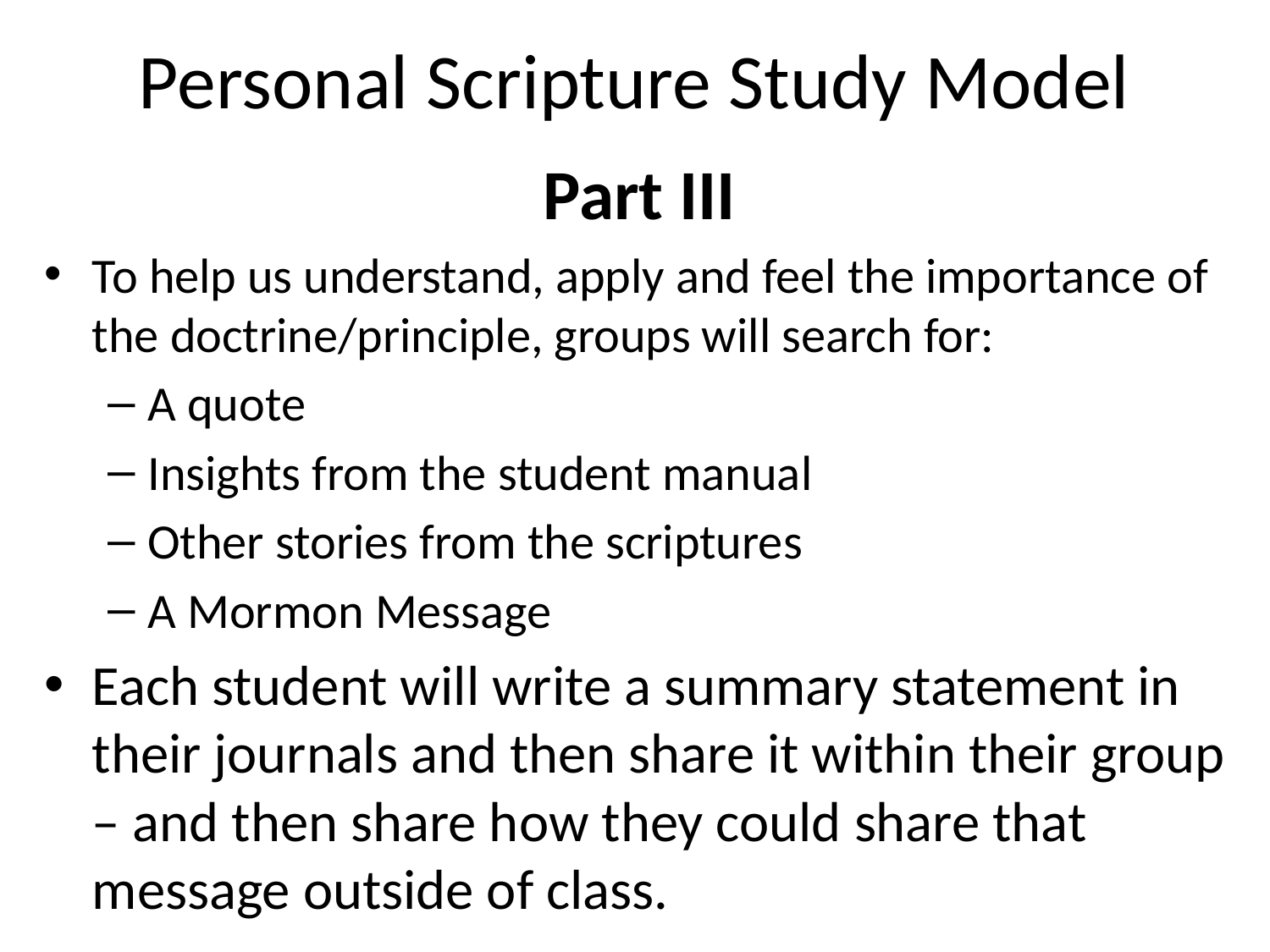

# Personal Scripture Study Model
Part III
To help us understand, apply and feel the importance of the doctrine/principle, groups will search for:
A quote
Insights from the student manual
Other stories from the scriptures
A Mormon Message
Each student will write a summary statement in their journals and then share it within their group – and then share how they could share that message outside of class.